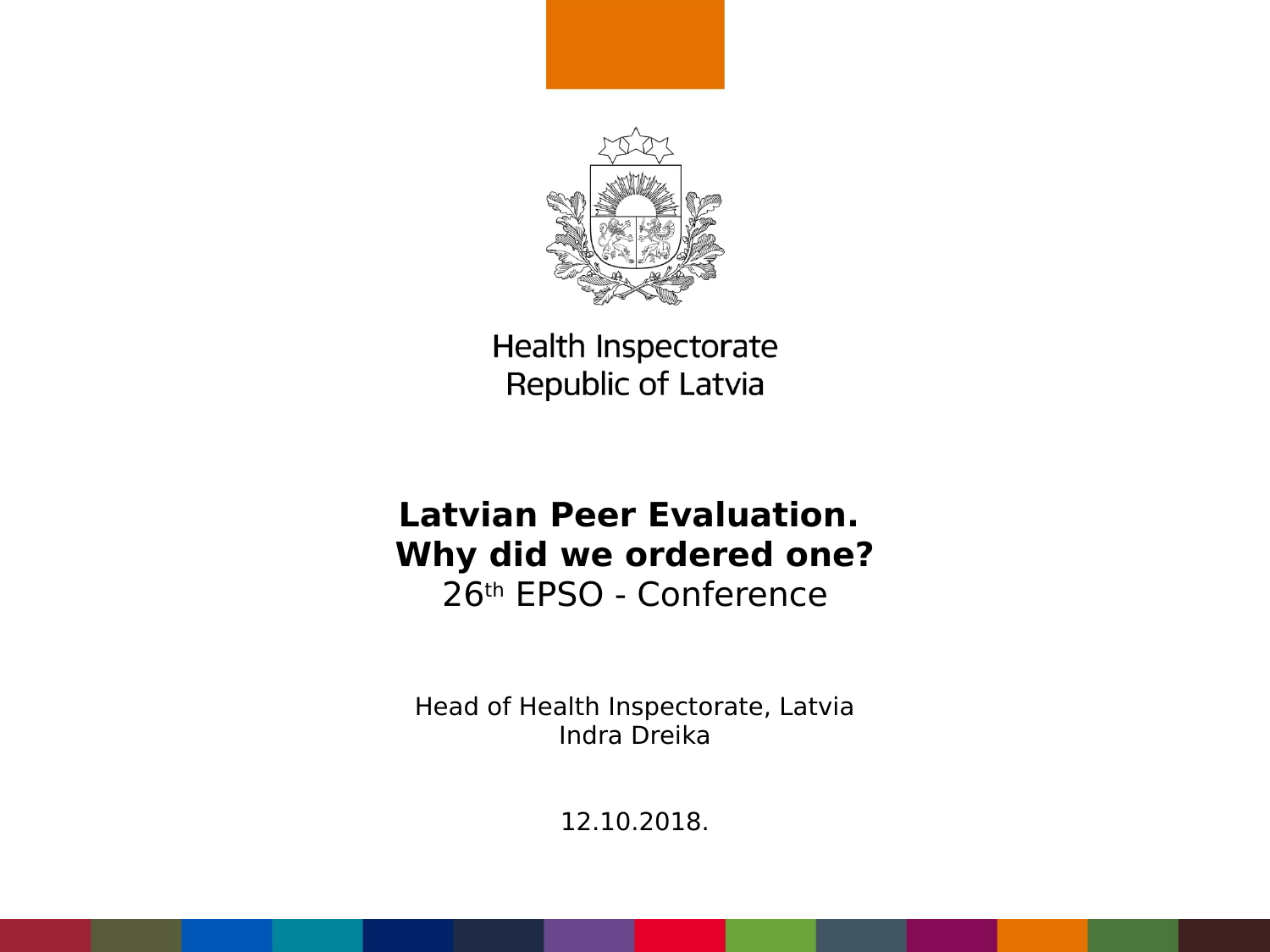

# Latvian Peer Evaluation. Why did we ordered one? 26th EPSO - Conference

Head of Health Inspectorate, Latvia
Indra Dreika
12.10.2018.